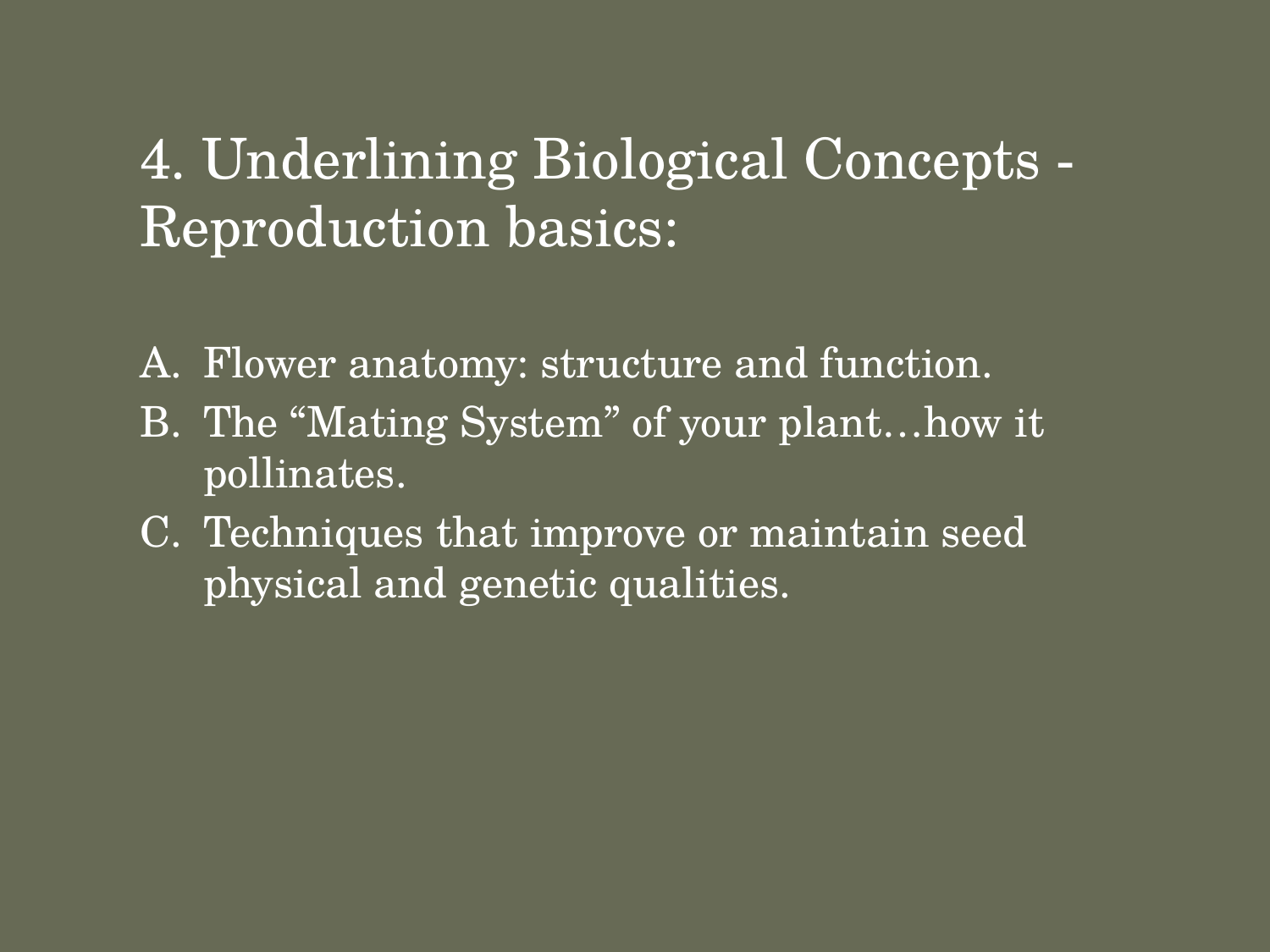

4. Underlining Biological Concepts - Reproduction basics:

Flower anatomy: structure and function.
The “Mating System” of your plant…how it pollinates.
Techniques that improve or maintain seed physical and genetic qualities.